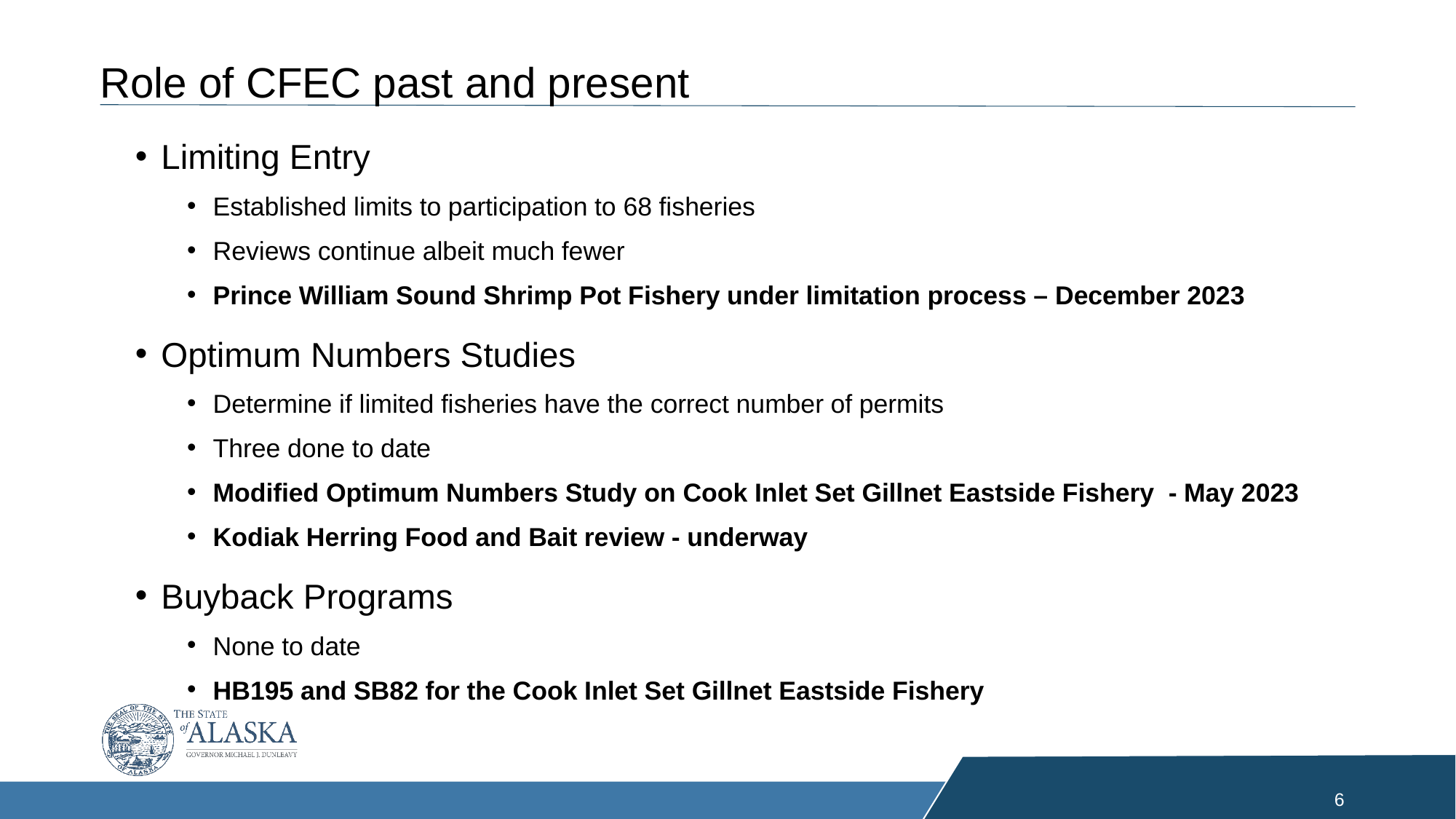

Role of CFEC past and present
Limiting Entry
Established limits to participation to 68 fisheries
Reviews continue albeit much fewer
Prince William Sound Shrimp Pot Fishery under limitation process – December 2023
Optimum Numbers Studies
Determine if limited fisheries have the correct number of permits
Three done to date
Modified Optimum Numbers Study on Cook Inlet Set Gillnet Eastside Fishery  - May 2023
Kodiak Herring Food and Bait review - underway
Buyback Programs
None to date
HB195 and SB82 for the Cook Inlet Set Gillnet Eastside Fishery

6